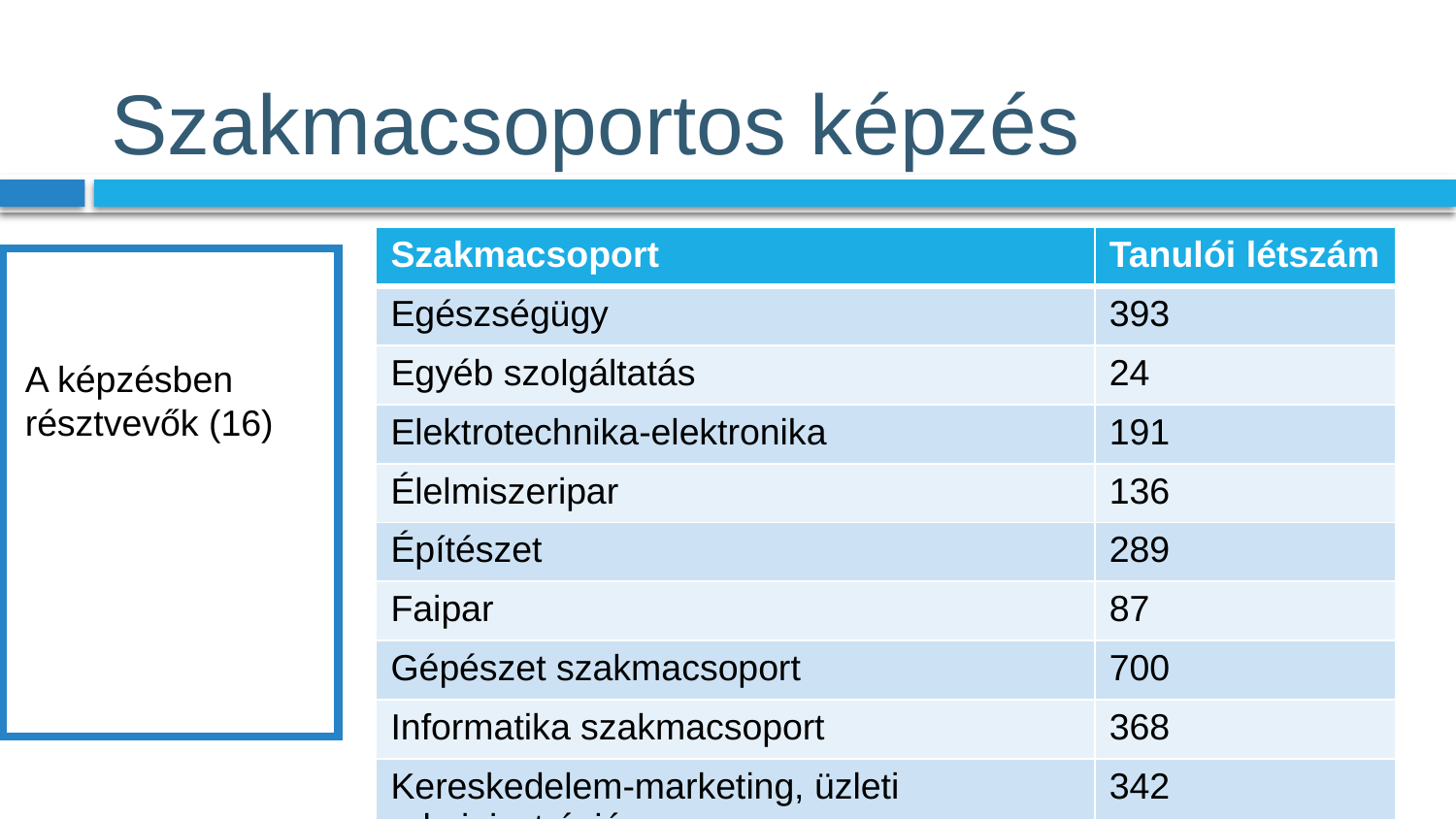

# Szakmacsoportos képzés
| Szakmacsoport | Tanulói létszám |
| --- | --- |
| Egészségügy | 393 |
| Egyéb szolgáltatás | 24 |
| Elektrotechnika-elektronika | 191 |
| Élelmiszeripar | 136 |
| Építészet | 289 |
| Faipar | 87 |
| Gépészet szakmacsoport | 700 |
| Informatika szakmacsoport | 368 |
| Kereskedelem-marketing, üzleti adminisztráció | 342 |

A képzésben résztvevők (16)